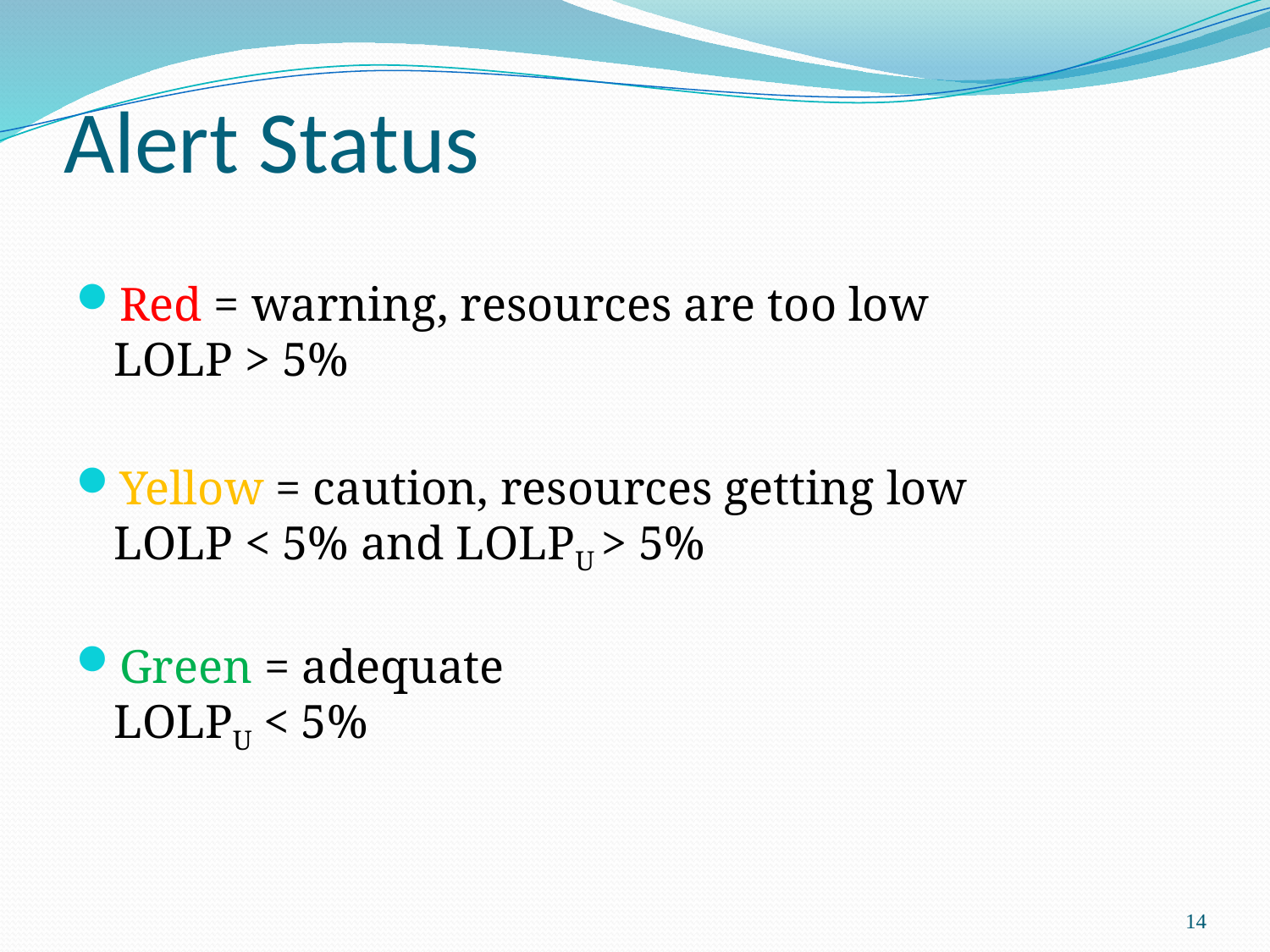

# Alert Status
Red = warning, resources are too low
LOLP > 5%

Yellow = caution, resources getting low
LOLP < 5% and LOLPU > 5%

Green = adequate
LOLPU < 5%
14